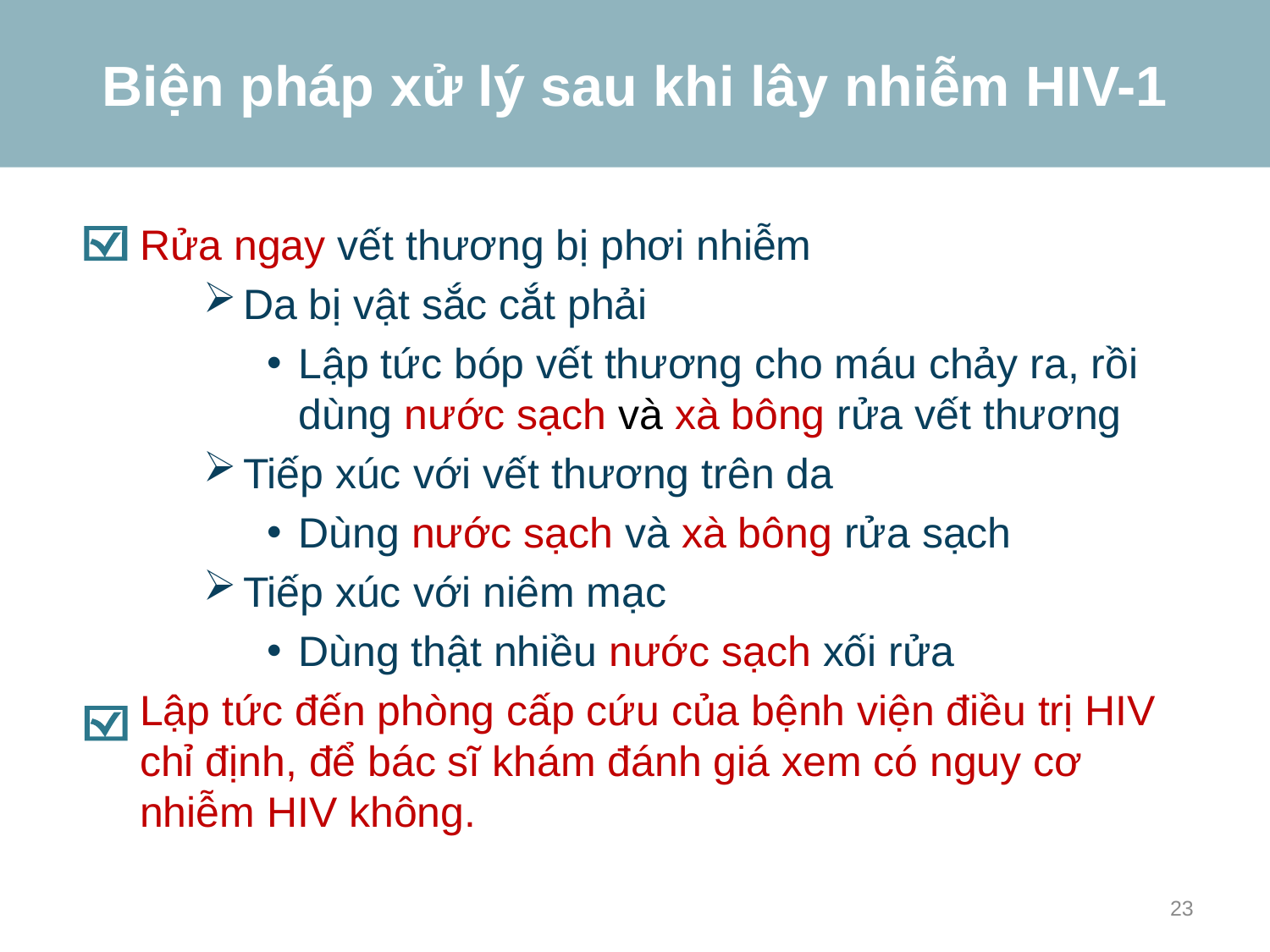

Biện pháp xử lý sau khi lây nhiễm HIV-1
Rửa ngay vết thương bị phơi nhiễm
Da bị vật sắc cắt phải
Lập tức bóp vết thương cho máu chảy ra, rồi dùng nước sạch và xà bông rửa vết thương
Tiếp xúc với vết thương trên da
Dùng nước sạch và xà bông rửa sạch
Tiếp xúc với niêm mạc
Dùng thật nhiều nước sạch xối rửa
Lập tức đến phòng cấp cứu của bệnh viện điều trị HIV chỉ định, để bác sĩ khám đánh giá xem có nguy cơ nhiễm HIV không.

23